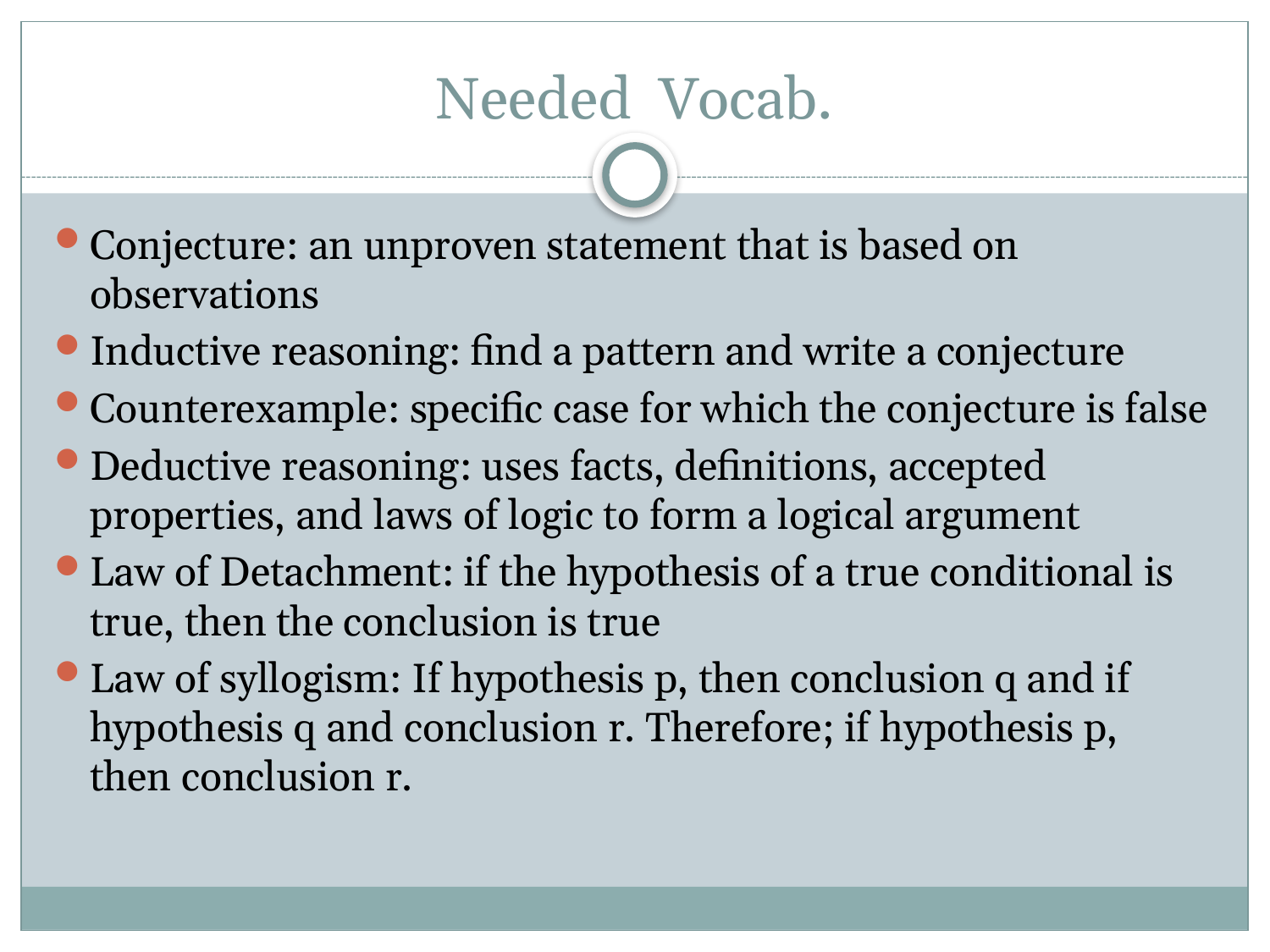

# Needed  Vocab.
Conjecture: an unproven statement that is based on observations
Inductive reasoning: find a pattern and write a conjecture
Counterexample: specific case for which the conjecture is false
Deductive reasoning: uses facts, definitions, accepted properties, and laws of logic to form a logical argument
Law of Detachment: if the hypothesis of a true conditional is true, then the conclusion is true
Law of syllogism: If hypothesis p, then conclusion q and if hypothesis q and conclusion r. Therefore; if hypothesis p, then conclusion r.